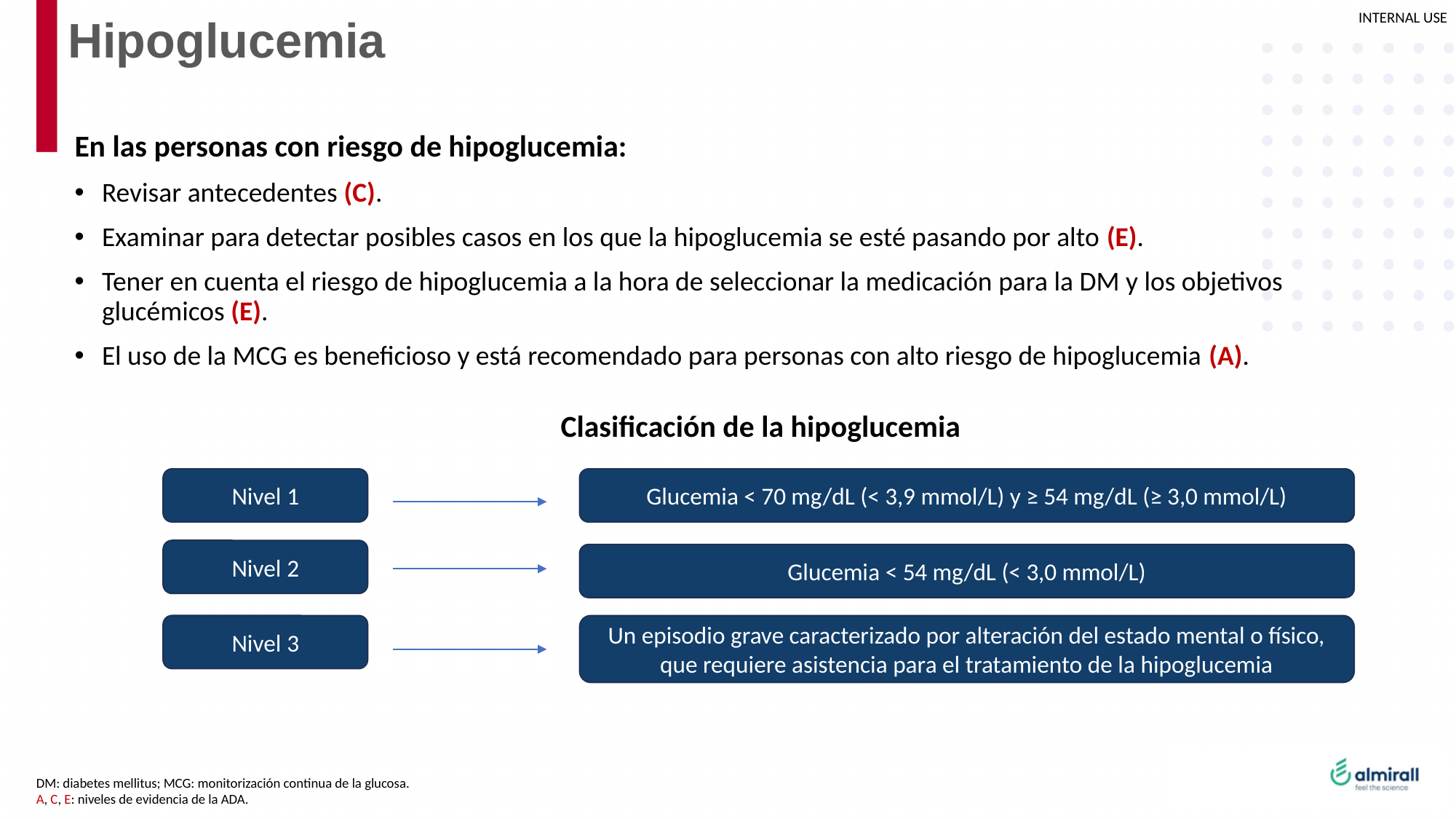

# Hipoglucemia
En las personas con riesgo de hipoglucemia:
Revisar antecedentes (C).
Examinar para detectar posibles casos en los que la hipoglucemia se esté pasando por alto (E).
Tener en cuenta el riesgo de hipoglucemia a la hora de seleccionar la medicación para la DM y los objetivos glucémicos (E).
El uso de la MCG es beneficioso y está recomendado para personas con alto riesgo de hipoglucemia (A).
Clasificación de la hipoglucemia
Nivel 1
Glucemia < 70 mg/dL (< 3,9 mmol/L) y ≥ 54 mg/dL (≥ 3,0 mmol/L)
Nivel 2
Glucemia < 54 mg/dL (< 3,0 mmol/L)
Nivel 3
Un episodio grave caracterizado por alteración del estado mental o físico, que requiere asistencia para el tratamiento de la hipoglucemia
DM: diabetes mellitus; MCG: monitorización continua de la glucosa.
A, C, E: niveles de evidencia de la ADA.